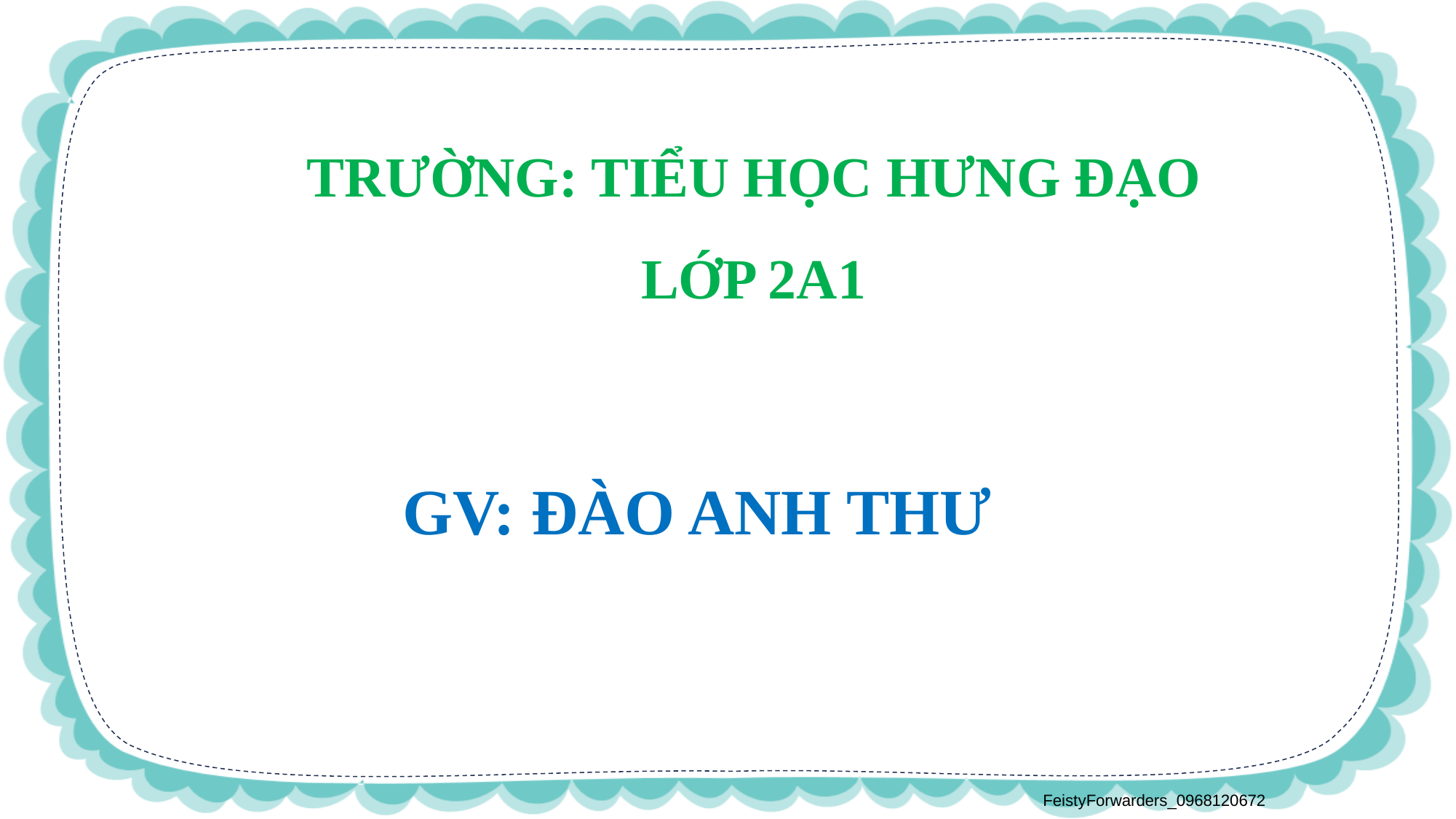

TRƯỜNG: TIỂU HỌC HƯNG ĐẠO
LỚP 2A1
GV: ĐÀO ANH THƯ